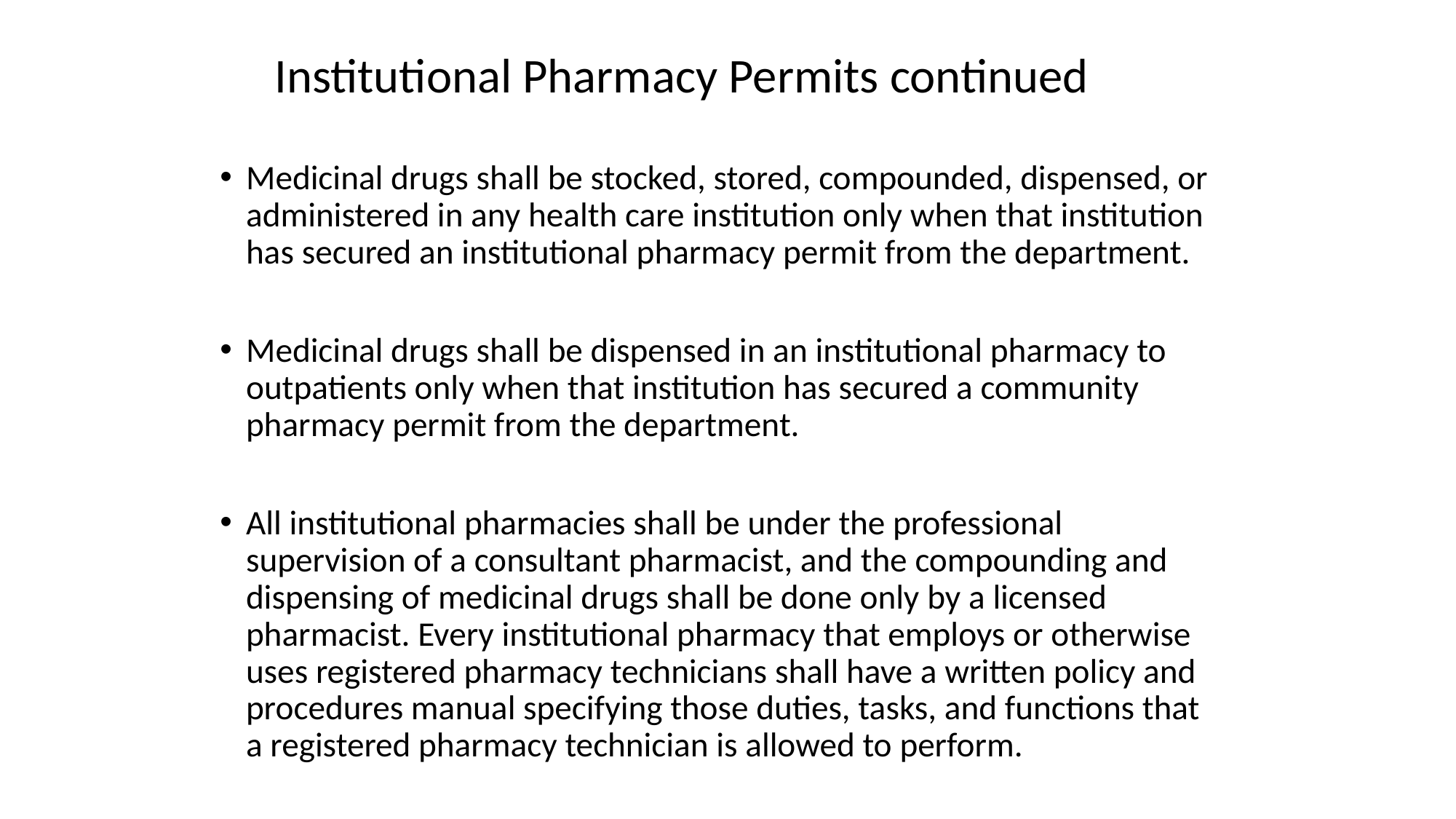

# Institutional Pharmacy Permits continued
Medicinal drugs shall be stocked, stored, compounded, dispensed, or administered in any health care institution only when that institution has secured an institutional pharmacy permit from the department.

Medicinal drugs shall be dispensed in an institutional pharmacy to outpatients only when that institution has secured a community pharmacy permit from the department.

All institutional pharmacies shall be under the professional supervision of a consultant pharmacist, and the compounding and dispensing of medicinal drugs shall be done only by a licensed pharmacist. Every institutional pharmacy that employs or otherwise uses registered pharmacy technicians shall have a written policy and procedures manual specifying those duties, tasks, and functions that a registered pharmacy technician is allowed to perform.